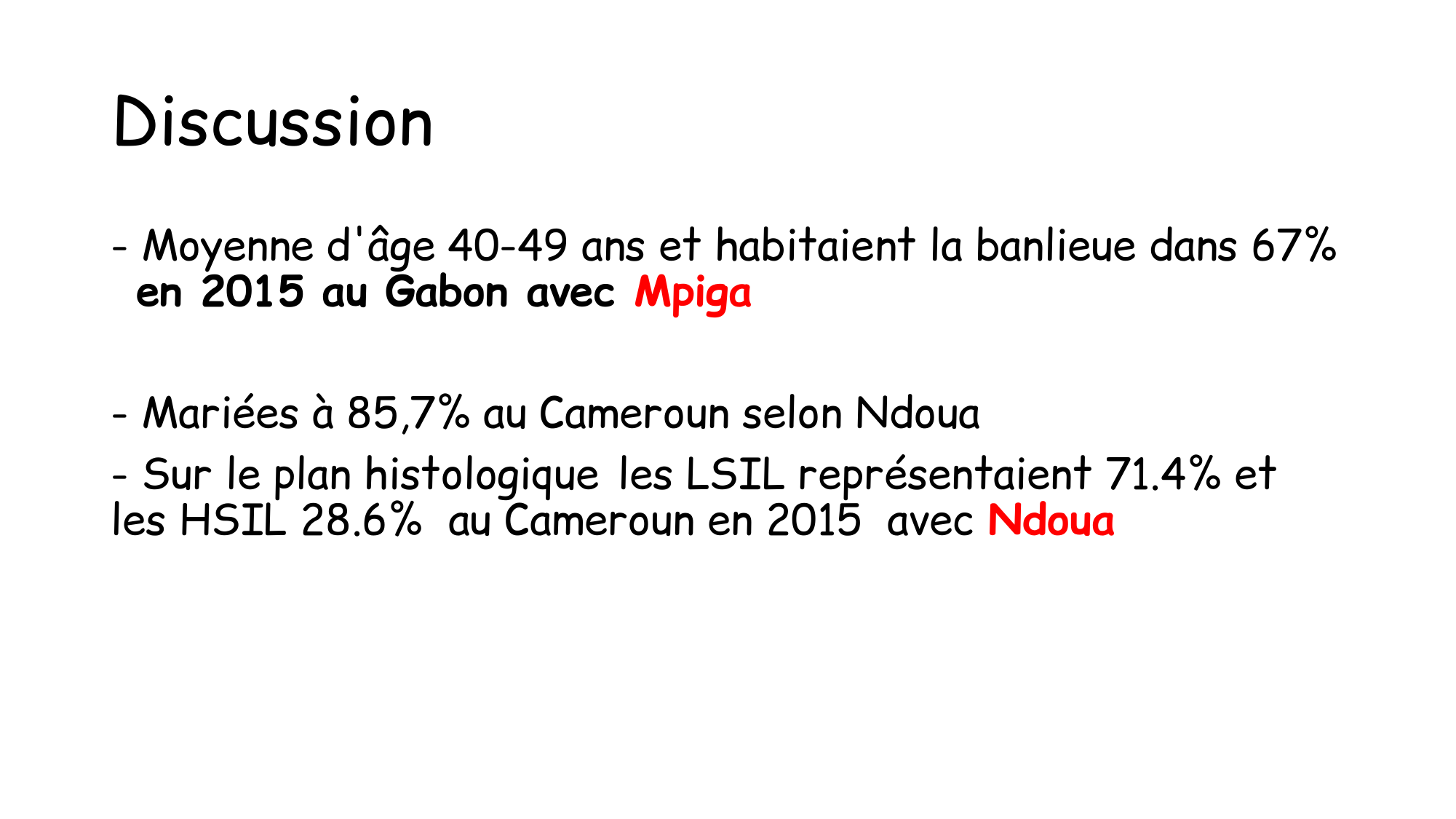

# Discussion
- Moyenne d'âge 40-49 ans et habitaient la banlieue dans 67%   en 2015 au Gabon avec Mpiga

- Mariées à 85,7% au Cameroun selon Ndoua
- Sur le plan histologique les LSIL représentaient 71.4% et les HSIL 28.6%  au Cameroun en 2015  avec Ndoua